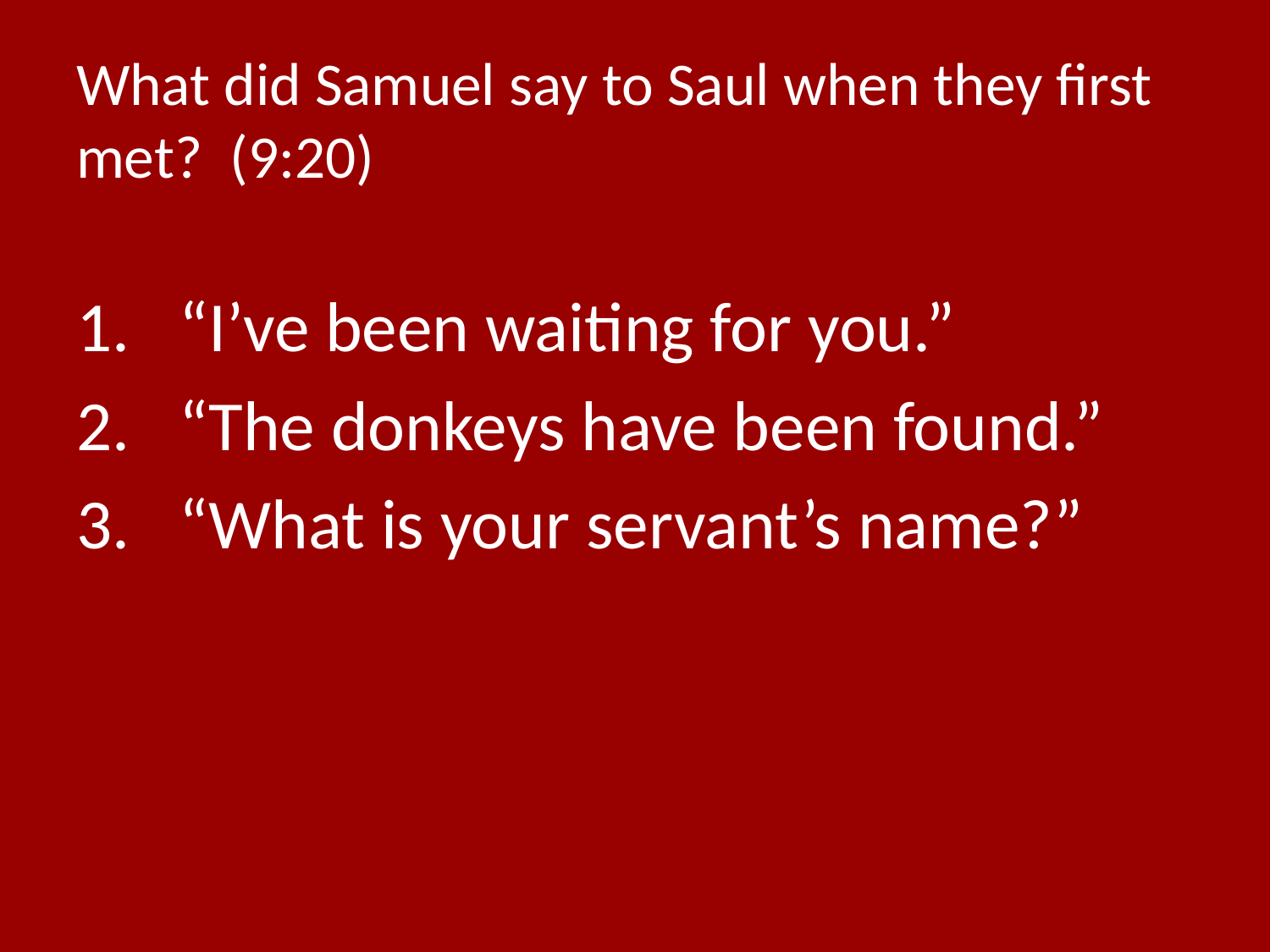

# What did Samuel say to Saul when they first met?  (9:20)
“I’ve been waiting for you.”
“The donkeys have been found.”
“What is your servant’s name?”